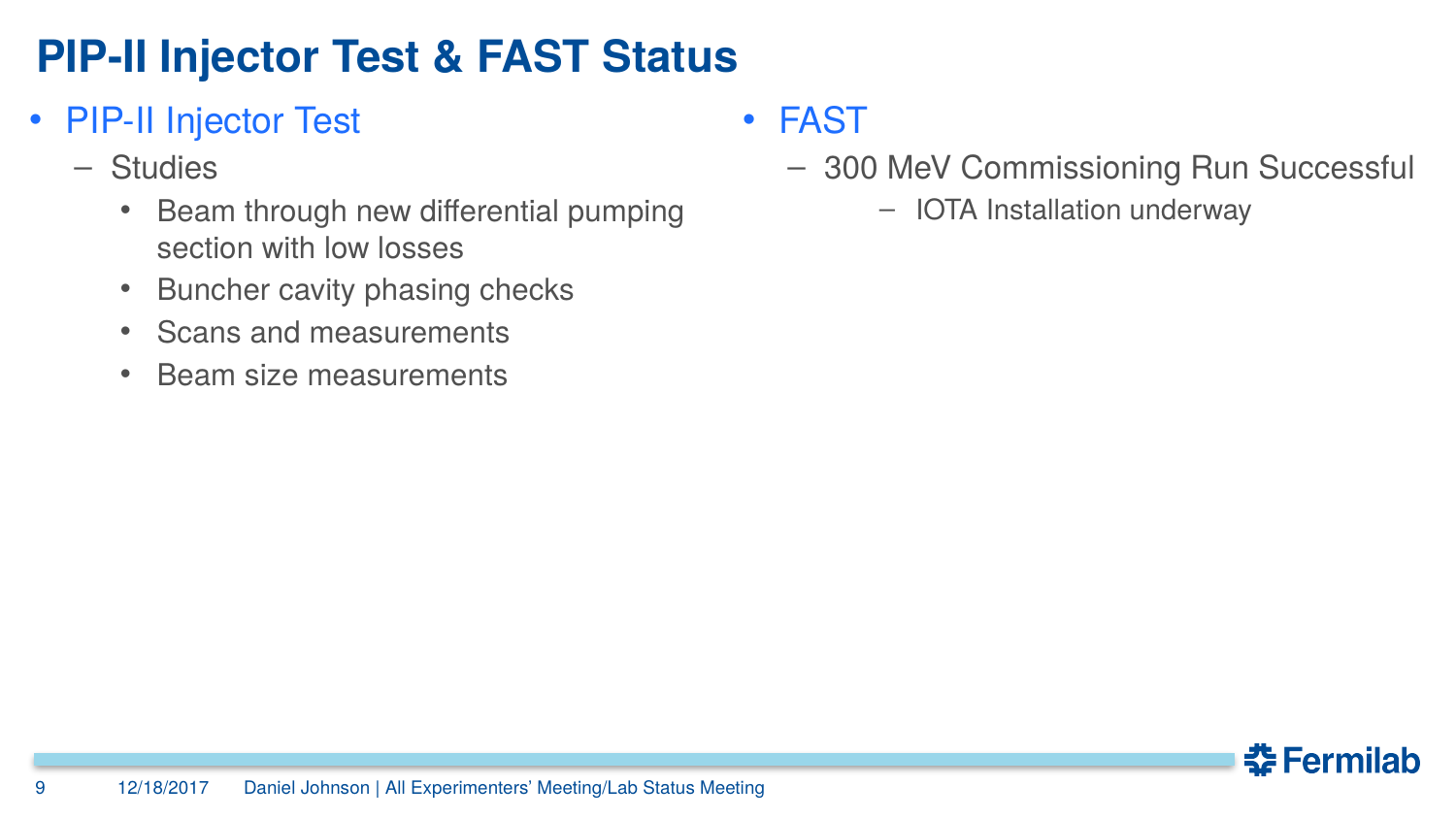

# PIP-II Injector Test & FAST Status
PIP-II Injector Test
Studies
Beam through new differential pumping section with low losses
Buncher cavity phasing checks
Scans and measurements
Beam size measurements

FAST
300 MeV Commissioning Run Successful
IOTA Installation underway

9
12/18/2017
Daniel Johnson | All Experimenters’ Meeting/Lab Status Meeting